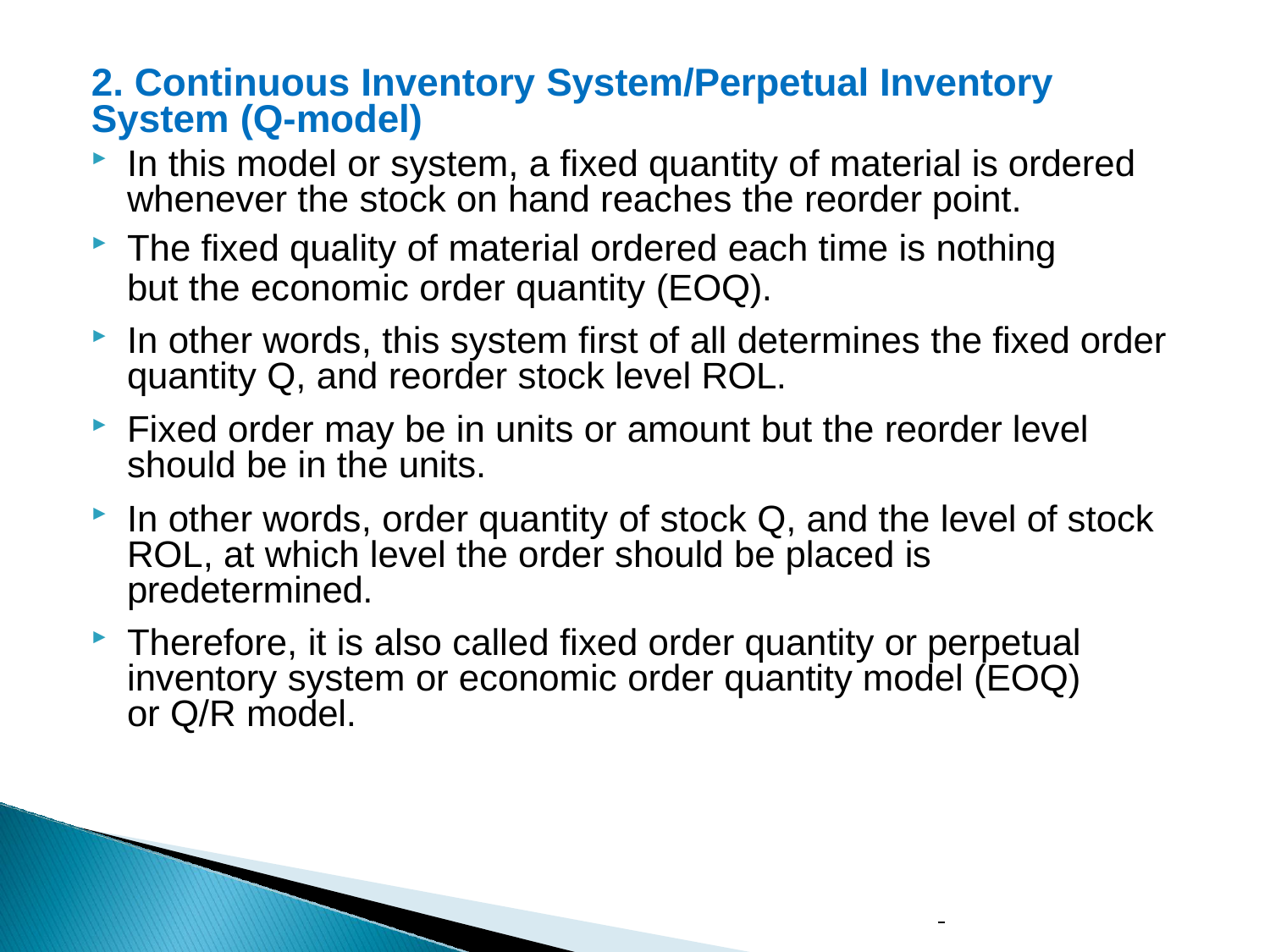

# 2. Continuous Inventory System/Perpetual Inventory System (Q-model)
In this model or system, a fixed quantity of material is ordered whenever the stock on hand reaches the reorder point.
The fixed quality of material ordered each time is nothing
but the economic order quantity (EOQ).
In other words, this system first of all determines the fixed order quantity Q, and reorder stock level ROL.
Fixed order may be in units or amount but the reorder level should be in the units.
In other words, order quantity of stock Q, and the level of stock ROL, at which level the order should be placed is predetermined.
Therefore, it is also called fixed order quantity or perpetual inventory system or economic order quantity model (EOQ) or Q/R model.